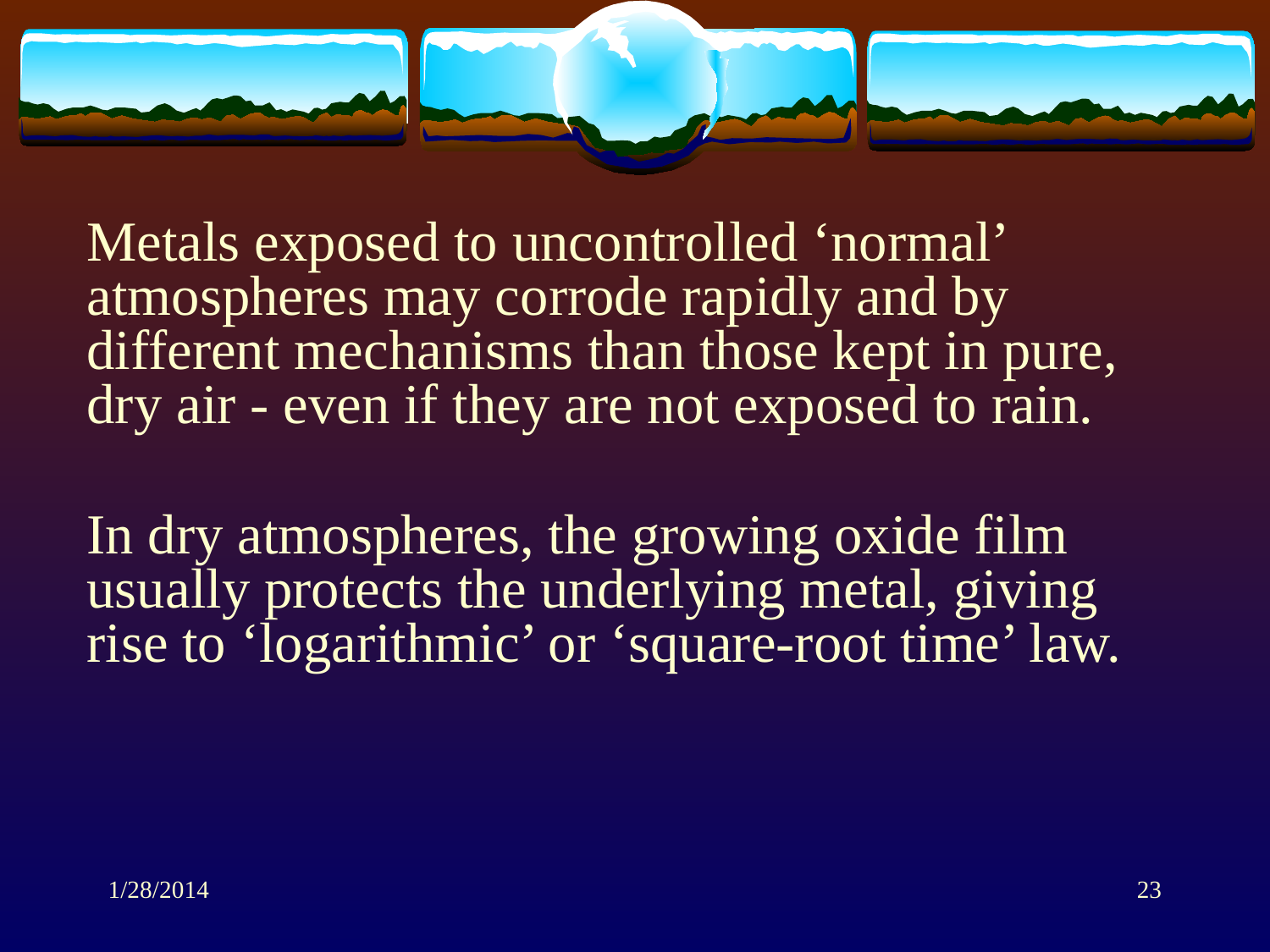

Metals exposed to uncontrolled ‘normal’ atmospheres may corrode rapidly and by different mechanisms than those kept in pure, dry air - even if they are not exposed to rain.

In dry atmospheres, the growing oxide film usually protects the underlying metal, giving rise to ‘logarithmic’ or ‘square-root time’ law.
1/28/2014
23